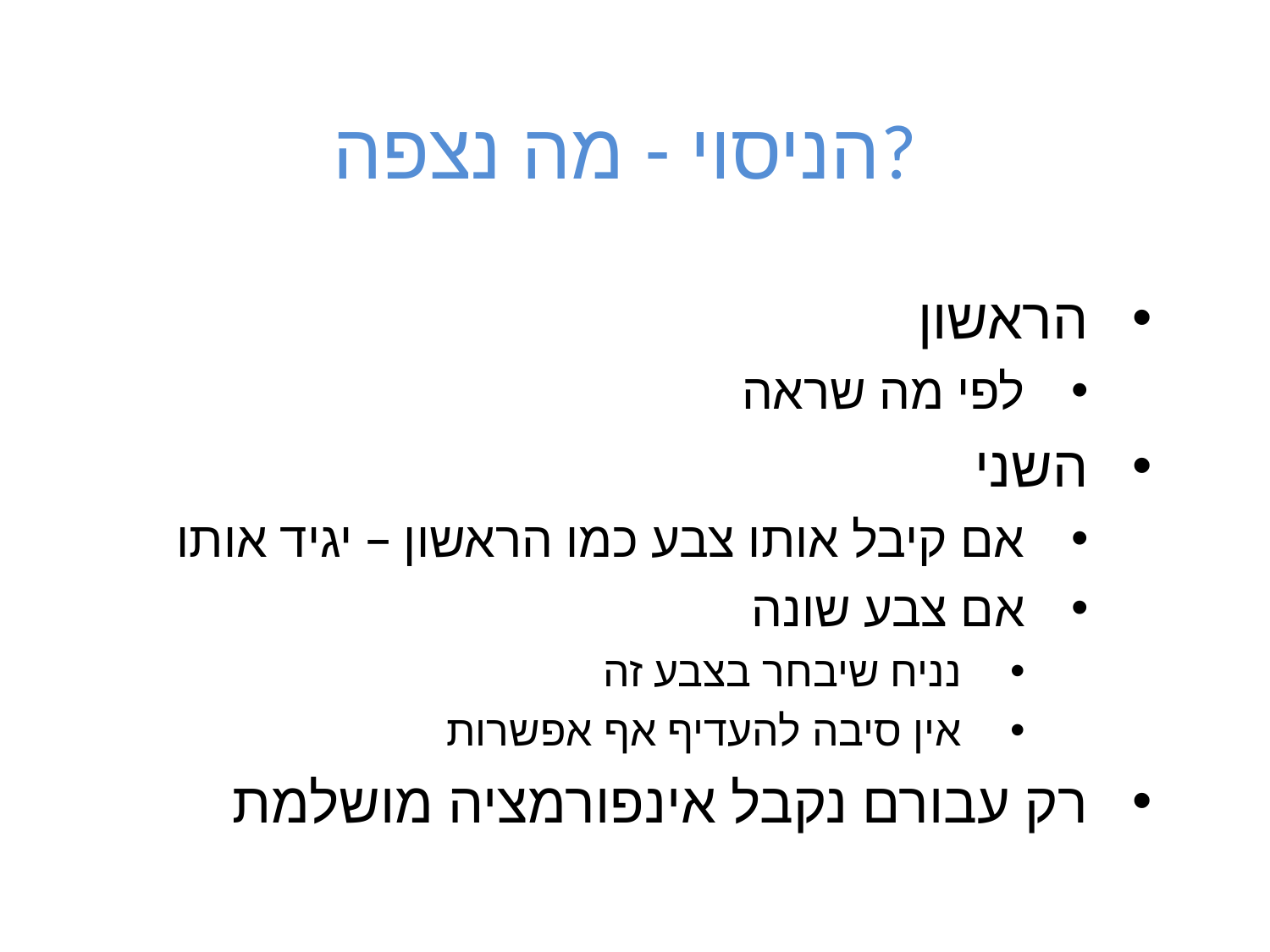

# הניסוי - מה נצפה?
הראשון
לפי מה שראה
השני
אם קיבל אותו צבע כמו הראשון – יגיד אותו
אם צבע שונה
נניח שיבחר בצבע זה
אין סיבה להעדיף אף אפשרות
רק עבורם נקבל אינפורמציה מושלמת